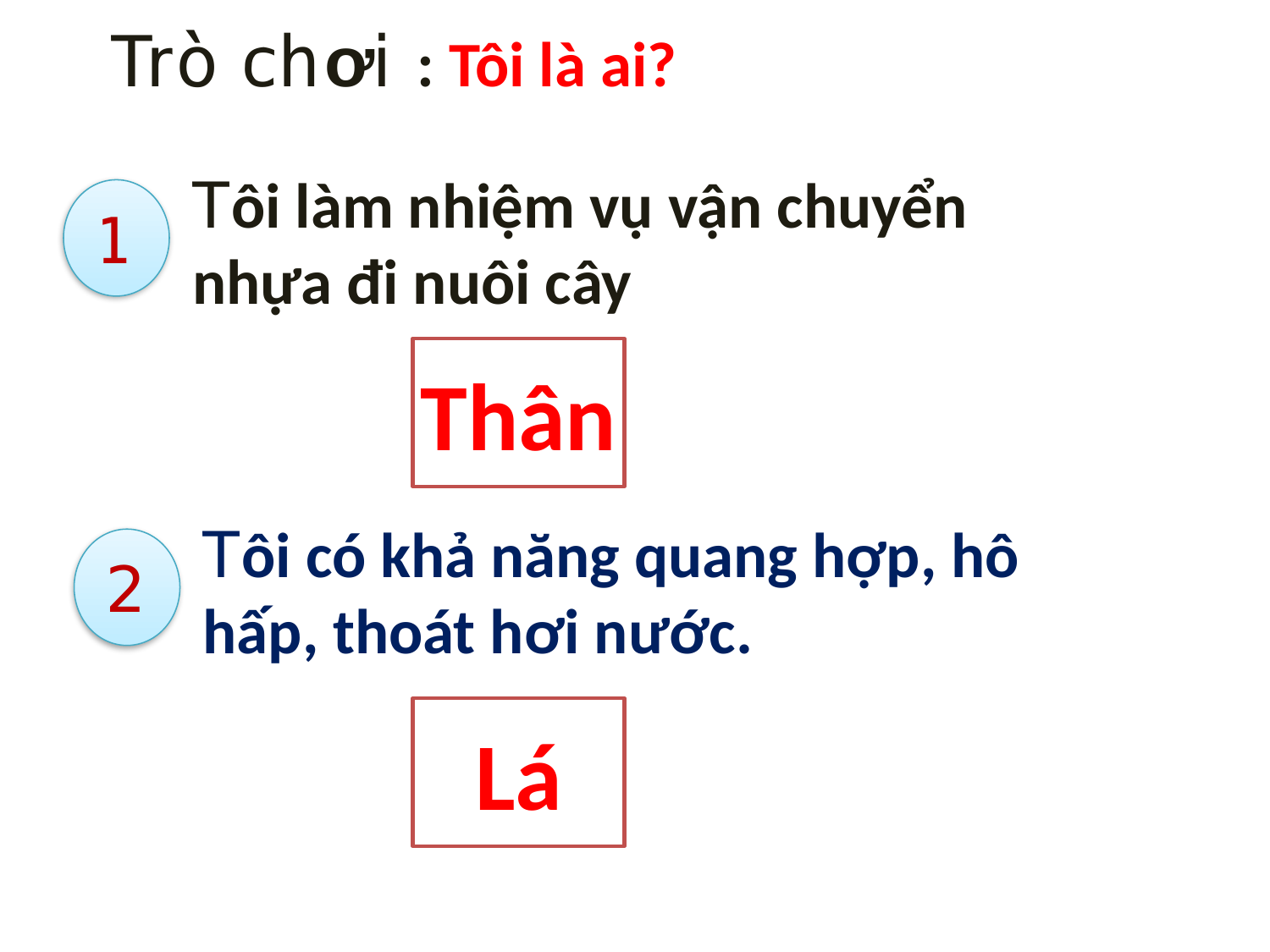

Trò chơi : Tôi là ai?
Tôi làm nhiệm vụ vận chuyển nhựa đi nuôi cây

1
Thân
Tôi có khả năng quang hợp, hô hấp, thoát hơi nước.

2
Lá